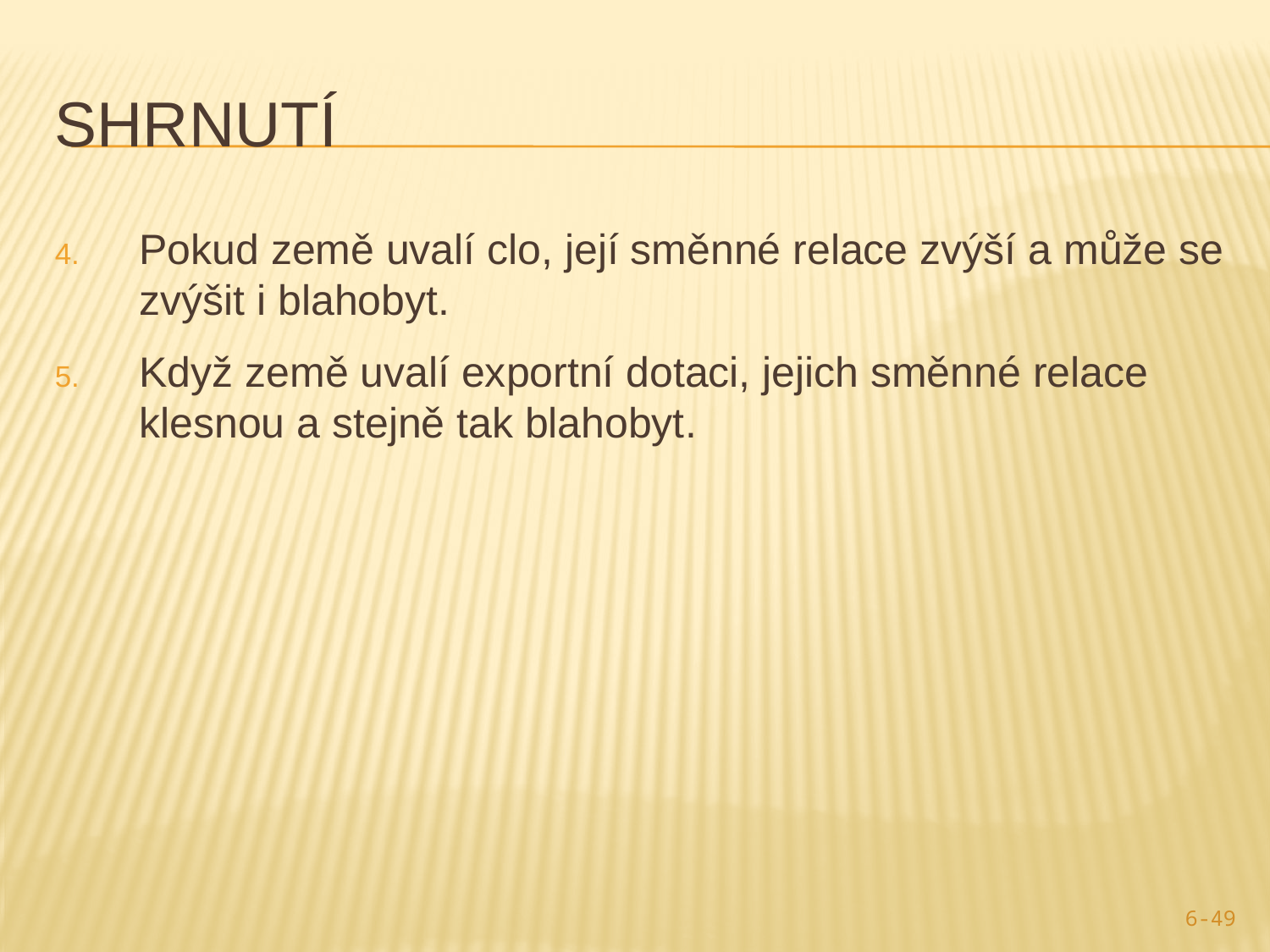

# Shrnutí
Pokud země uvalí clo, její směnné relace zvýší a může se zvýšit i blahobyt.
Když země uvalí exportní dotaci, jejich směnné relace klesnou a stejně tak blahobyt.

6-49